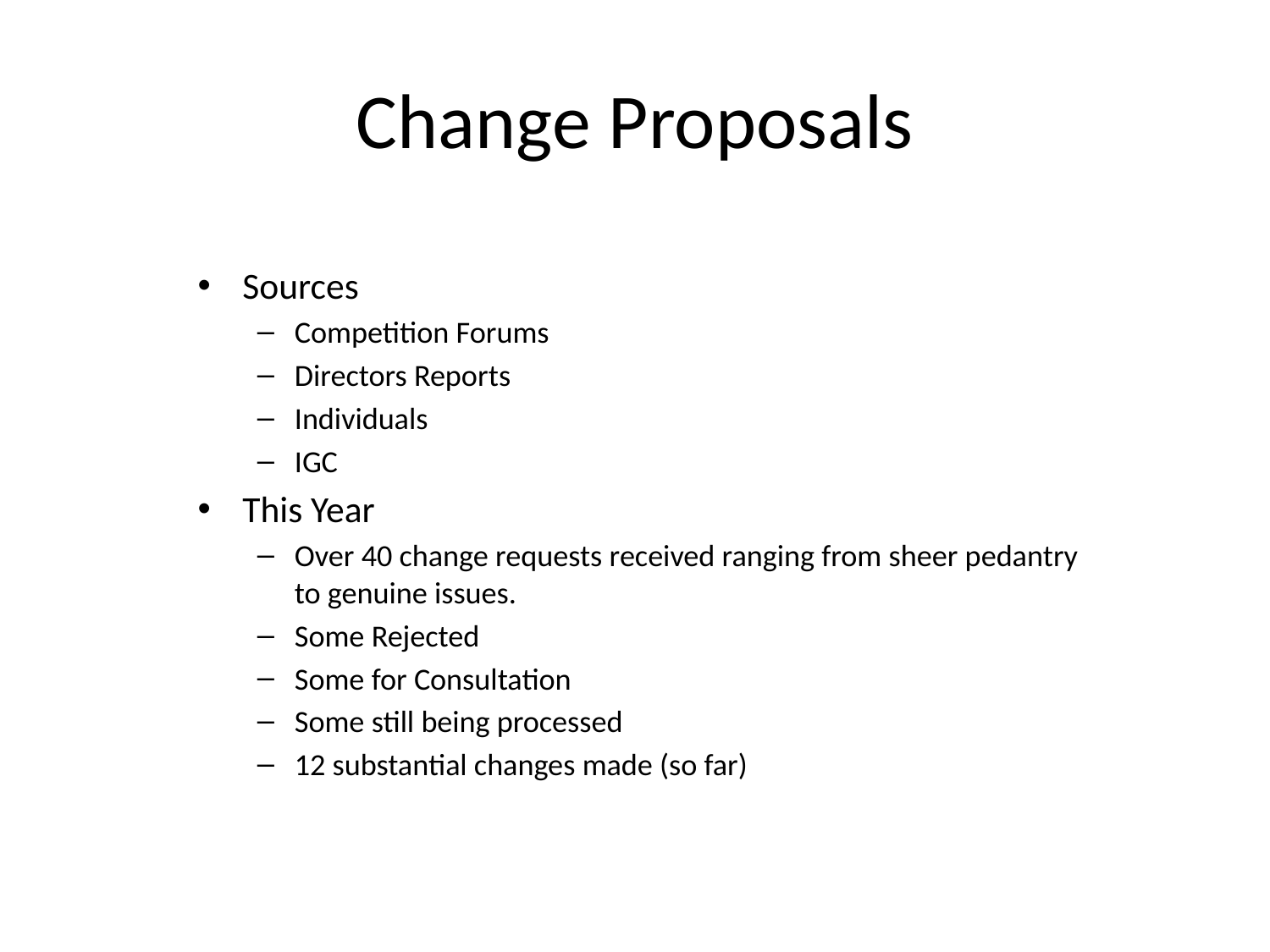

# Change Proposals
Sources
Competition Forums
Directors Reports
Individuals
IGC
This Year
Over 40 change requests received ranging from sheer pedantry  to genuine issues.
Some Rejected
Some for Consultation
Some still being processed
12 substantial changes made (so far)